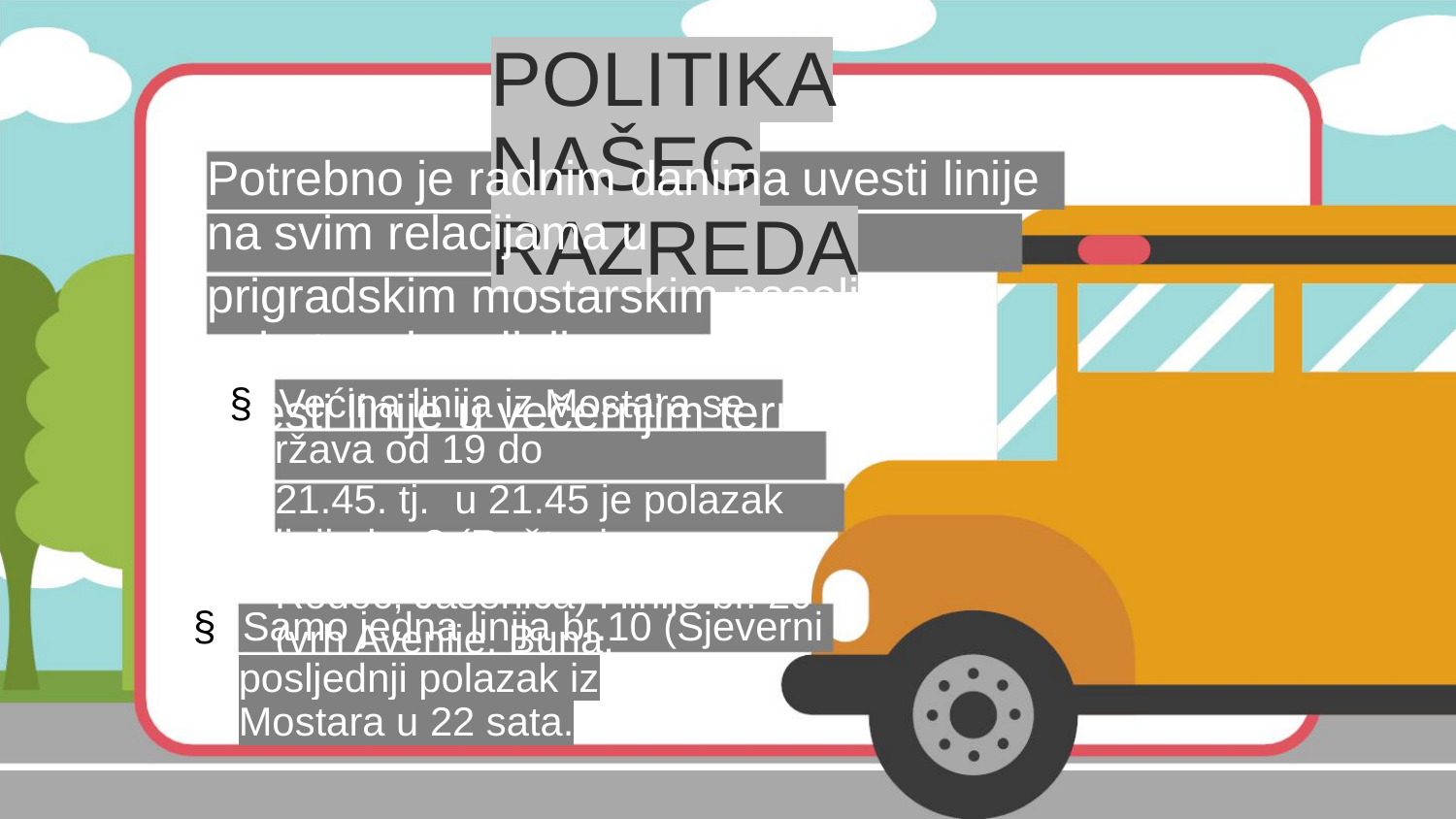

POLITIKA NAŠEG RAZREDA
Potrebno je radnim danima uvesti linije na svim relacijama u
prigradskim mostarskim naseljima, a subotom i nedjeljom
uvesti linije u večernjim terminima.
§ Većina linija iz Mostara se održava od 19 do
21.45. tj. u 21.45 je polazak linije br. 2 (Raštani,
Rodoč, Jasenica) i linije br. 29 (vrh Avenije, Buna,
Hodbina)
§ Samo jedna linija br.10 (Sjeverni logor, Blagaj) ima
posljednji polazak iz Mostara u 22 sata.